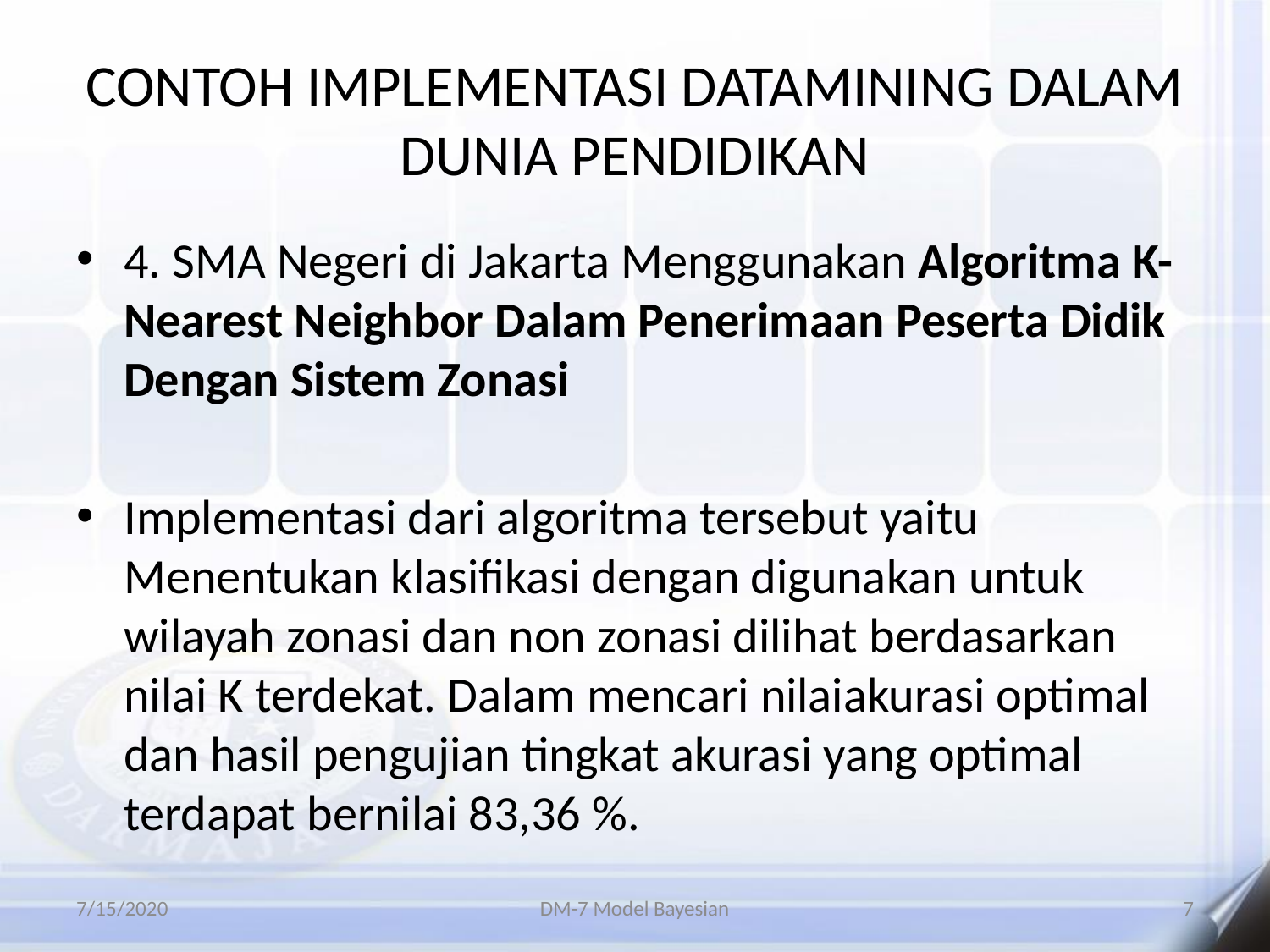

# CONTOH IMPLEMENTASI DATAMINING DALAM DUNIA PENDIDIKAN
4. SMA Negeri di Jakarta Menggunakan Algoritma K-Nearest Neighbor Dalam Penerimaan Peserta Didik Dengan Sistem Zonasi

Implementasi dari algoritma tersebut yaitu Menentukan klasifikasi dengan digunakan untuk wilayah zonasi dan non zonasi dilihat berdasarkan nilai K terdekat. Dalam mencari nilaiakurasi optimal dan hasil pengujian tingkat akurasi yang optimal terdapat bernilai 83,36 %.
7/15/2020
DM-7 Model Bayesian
7